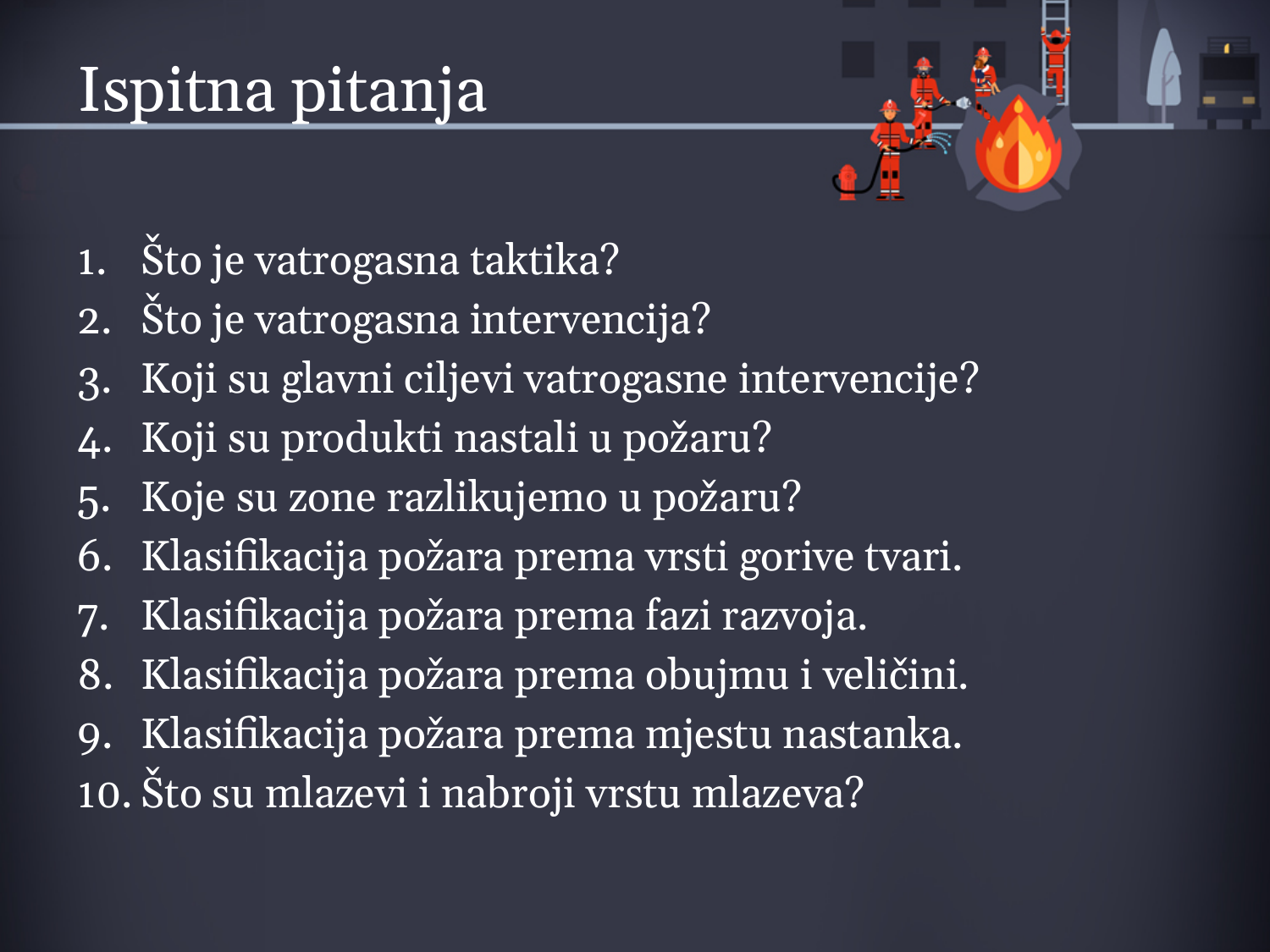

# Ispitna pitanja
Što je vatrogasna taktika?
Što je vatrogasna intervencija?
Koji su glavni ciljevi vatrogasne intervencije?
Koji su produkti nastali u požaru?
Koje su zone razlikujemo u požaru?
Klasifikacija požara prema vrsti gorive tvari.
Klasifikacija požara prema fazi razvoja.
Klasifikacija požara prema obujmu i veličini.
Klasifikacija požara prema mjestu nastanka.
Što su mlazevi i nabroji vrstu mlazeva?